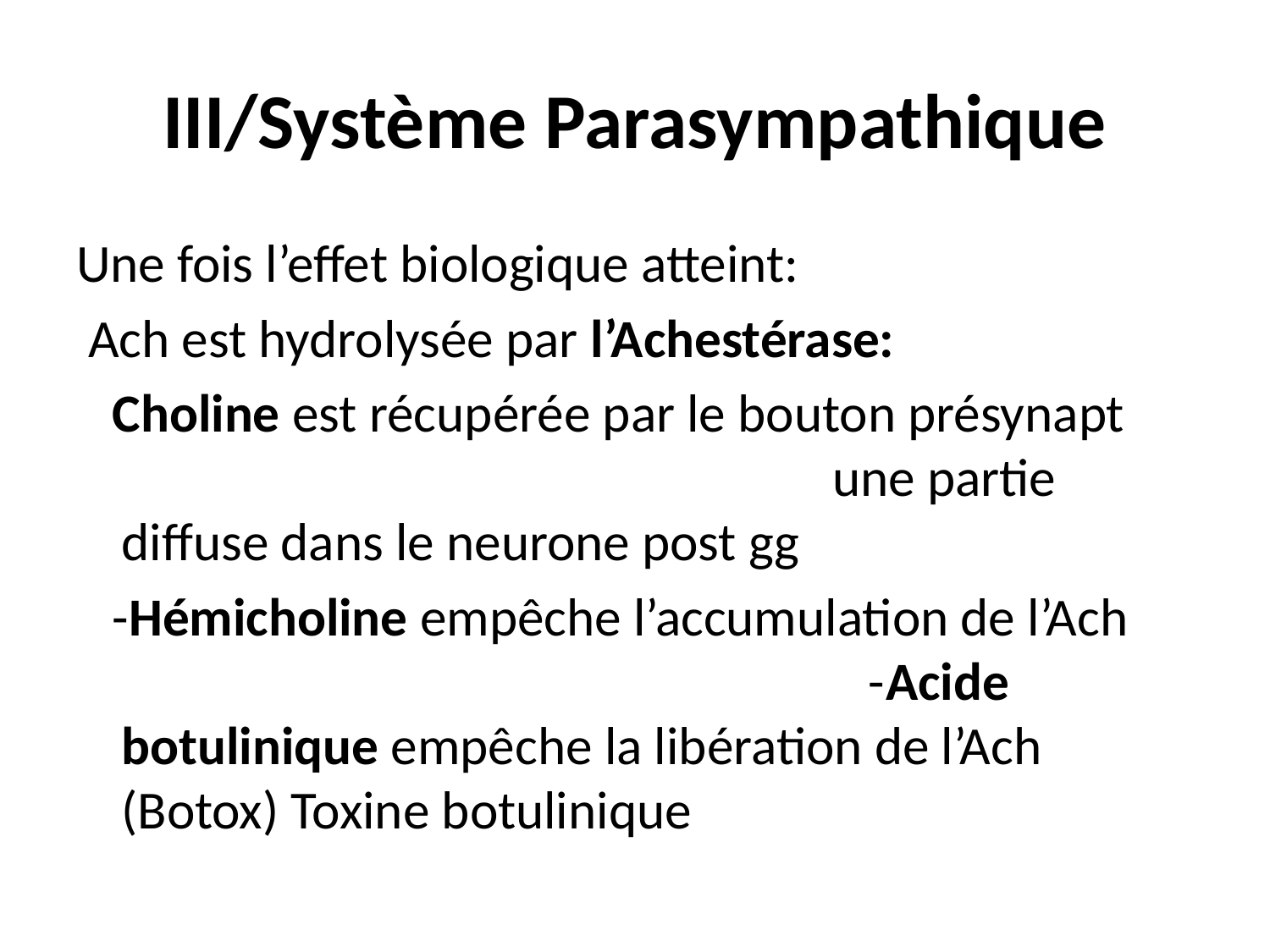

# III/Système Parasympathique
Une fois l’effet biologique atteint:
 Ach est hydrolysée par l’Achestérase:
   Choline est récupérée par le bouton présynapt                                                                 une partie diffuse dans le neurone post gg
   -Hémicholine empêche l’accumulation de l’Ach                                                                    -Acide botulinique empêche la libération de l’Ach (Botox) Toxine botulinique